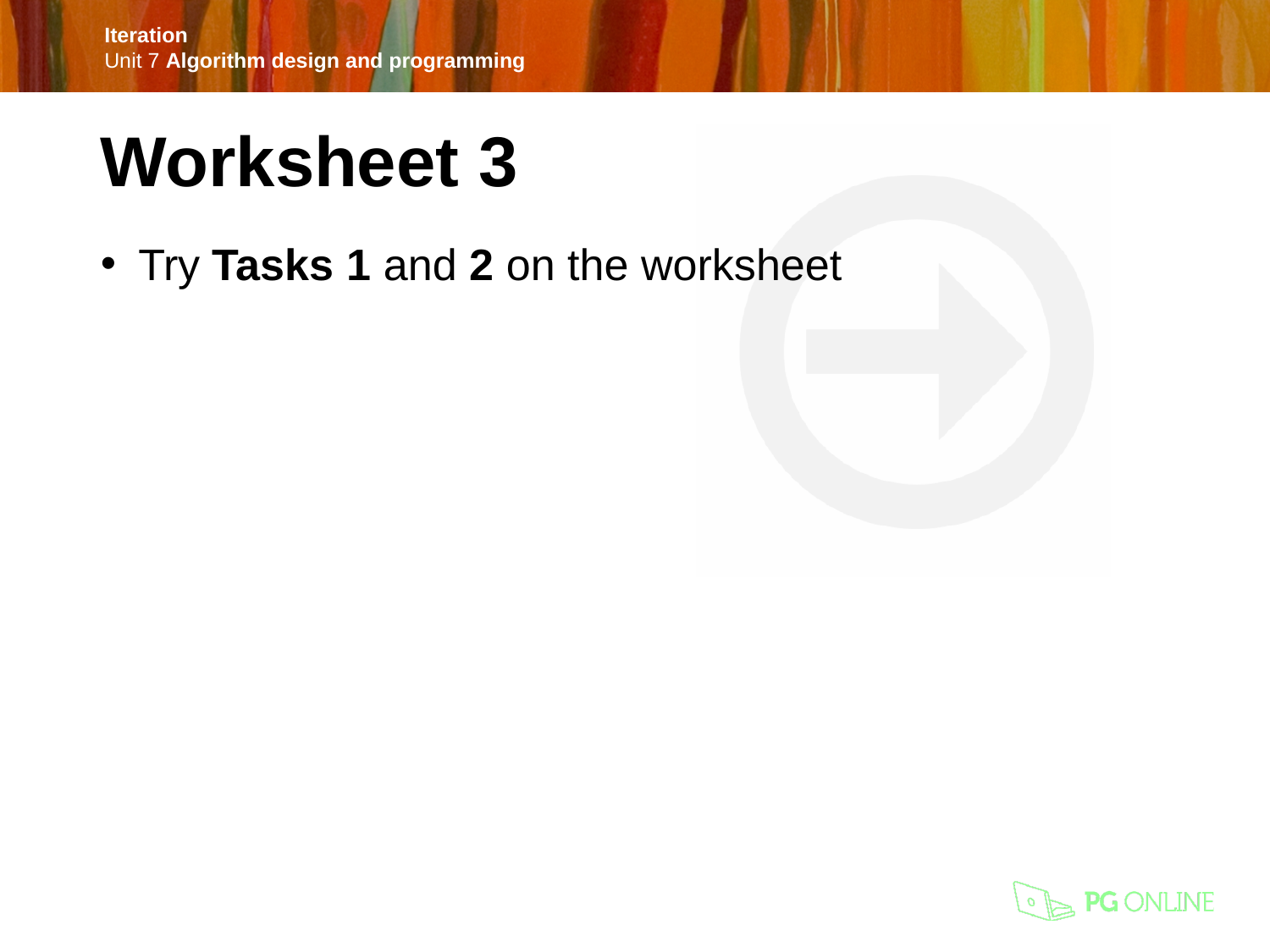

Worksheet 3
Try Tasks 1 and 2 on the worksheet